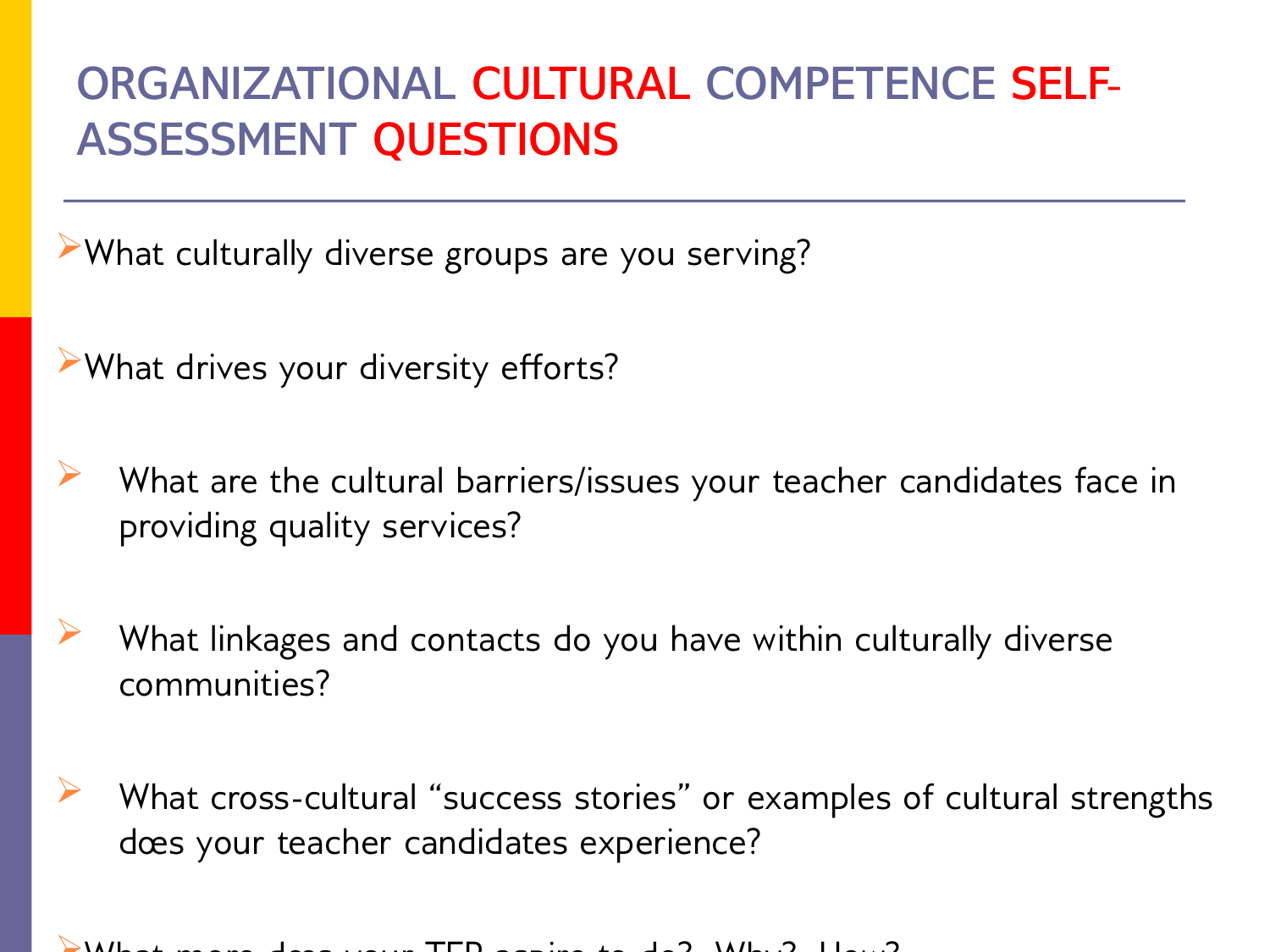

# ORGANIZATIONAL CULTURAL COMPETENCE SELF-ASSESSMENT QUESTIONS
What culturally diverse groups are you serving?

What drives your diversity efforts?

What are the cultural barriers/issues your teacher candidates face in providing quality services?

What linkages and contacts do you have within culturally diverse communities?

What cross-cultural “success stories” or examples of cultural strengths does your teacher candidates experience?

What more does your TEP aspire to do?  Why?  How?